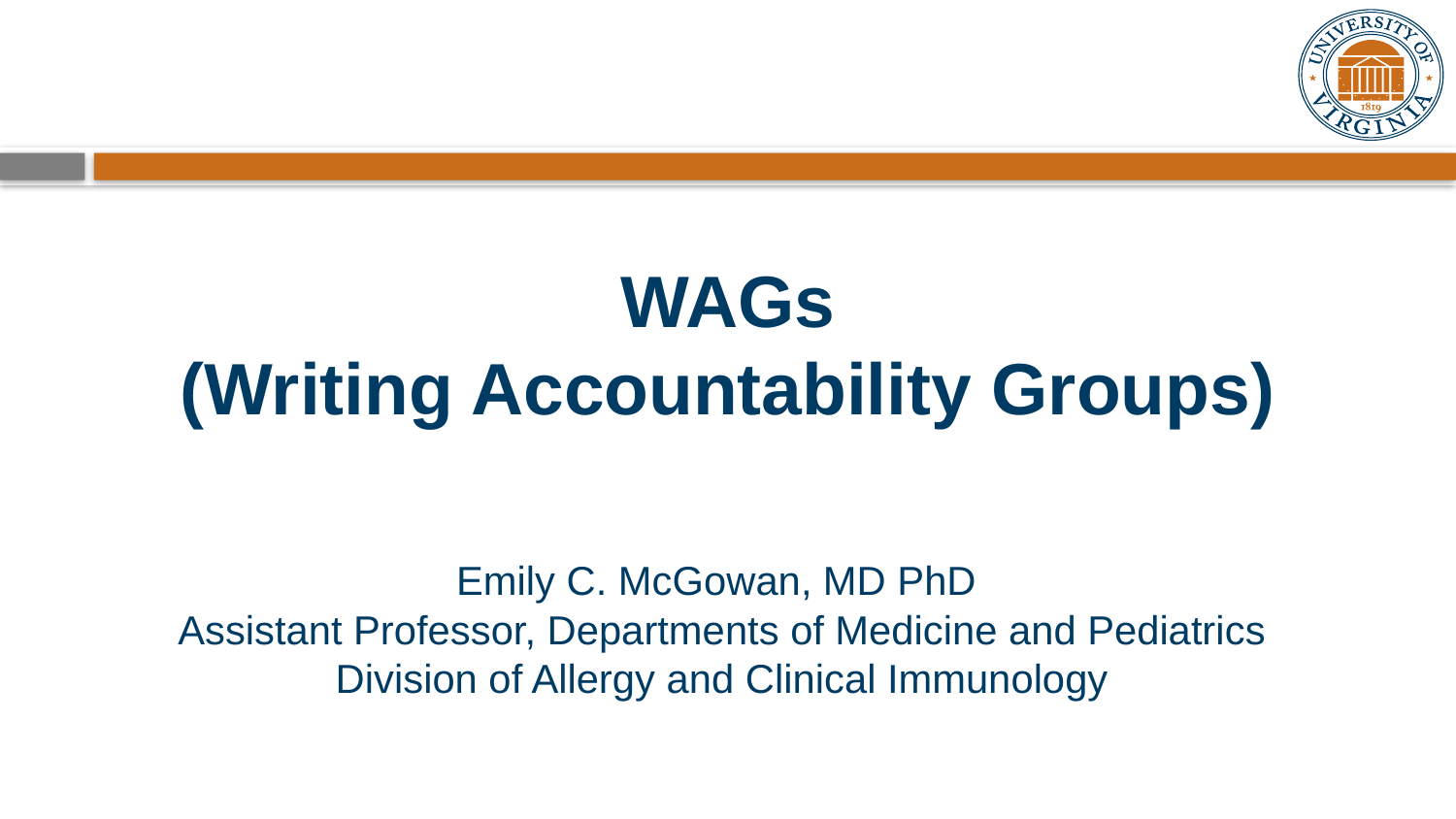

# WAGs (Writing Accountability Groups)
Emily C. McGowan, MD PhD
Assistant Professor, Departments of Medicine and Pediatrics
Division of Allergy and Clinical Immunology